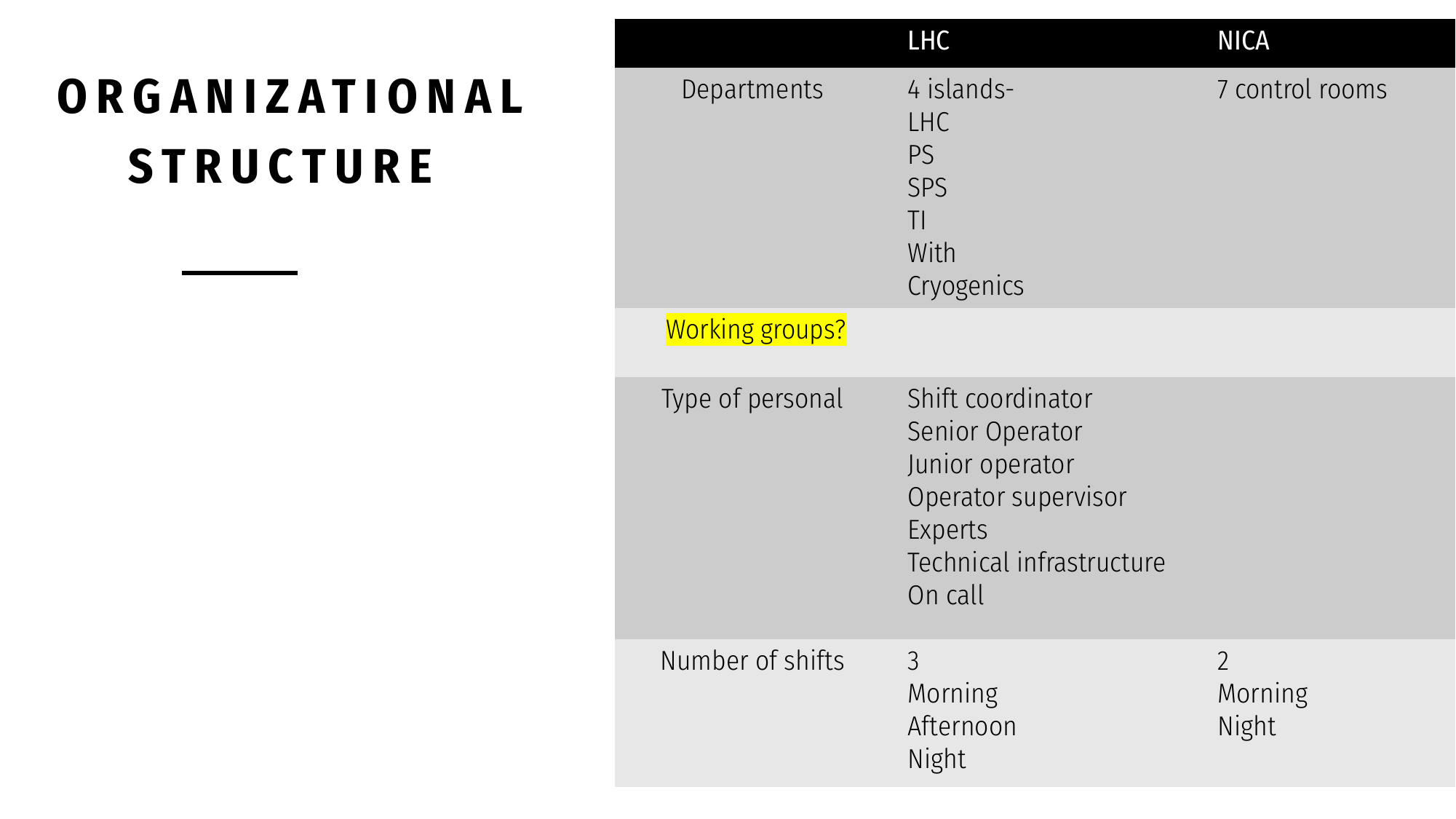

|  | LHC | NICA |
| --- | --- | --- |
| Departments | 4 islands- LHC PS SPS TI With Cryogenics | 7 control rooms |
| Working groups? |  |  |
| Type of personal | Shift coordinator Senior Operator Junior operator Operator supervisor Experts Technical infrastructure On call |  |
| Number of shifts | 3 Morning Afternoon Night | 2 Morning Night |
# organizational structure